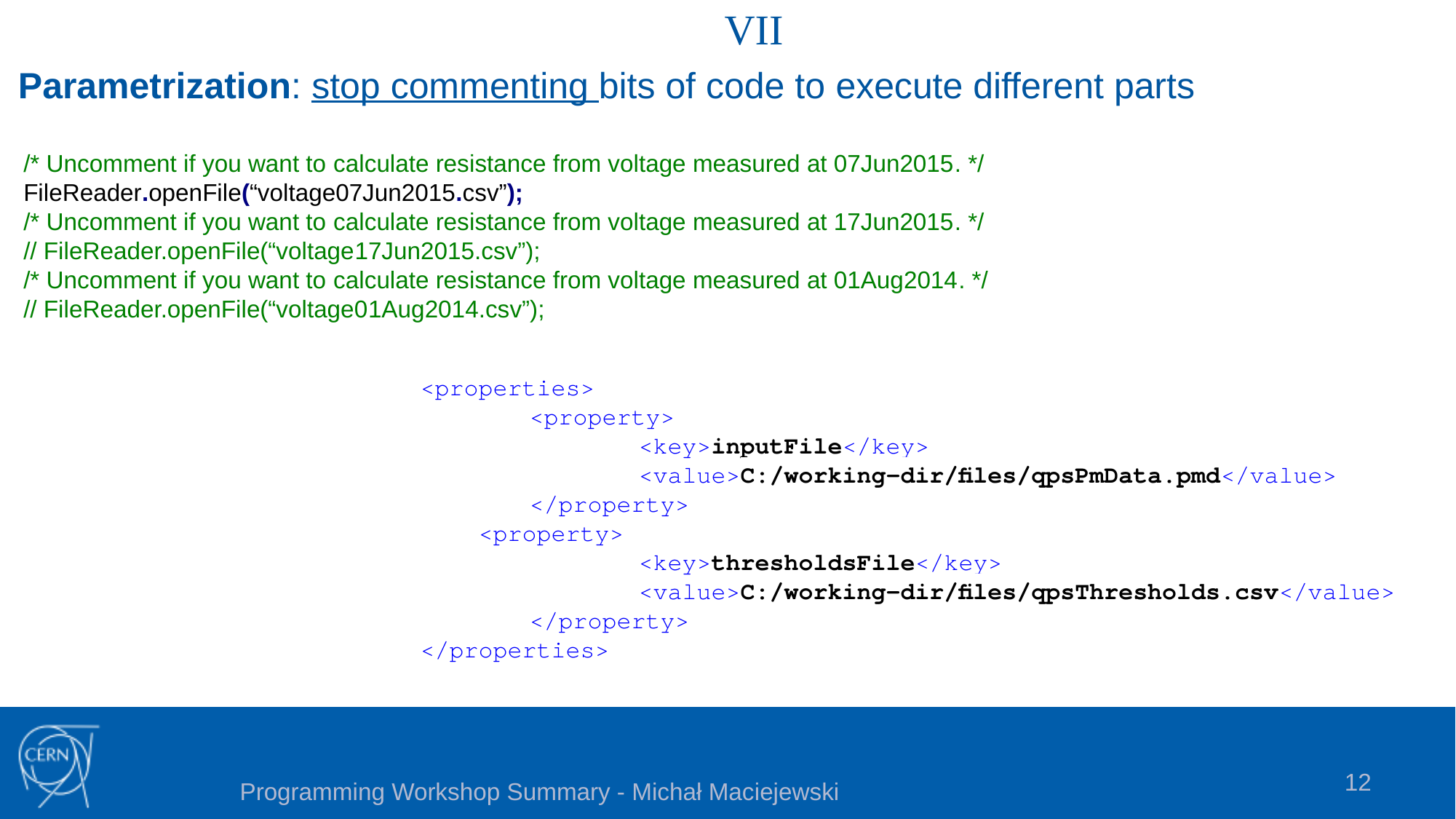

VII
# Parametrization: stop commenting bits of code to execute different parts
/* Uncomment if you want to calculate resistance from voltage measured at 07Jun2015. */
FileReader.openFile(“voltage07Jun2015.csv”);
/* Uncomment if you want to calculate resistance from voltage measured at 17Jun2015. */
// FileReader.openFile(“voltage17Jun2015.csv”);
/* Uncomment if you want to calculate resistance from voltage measured at 01Aug2014. */
// FileReader.openFile(“voltage01Aug2014.csv”);

<properties>
	<property>
		<key>inputFile</key>
		<value>C:/working-dir/files/qpsPmData.pmd</value>
	</property>
    <property>
		<key>thresholdsFile</key>
		<value>C:/working-dir/files/qpsThresholds.csv</value>
	</property>
</properties>
12
Programming Workshop Summary - Michał Maciejewski